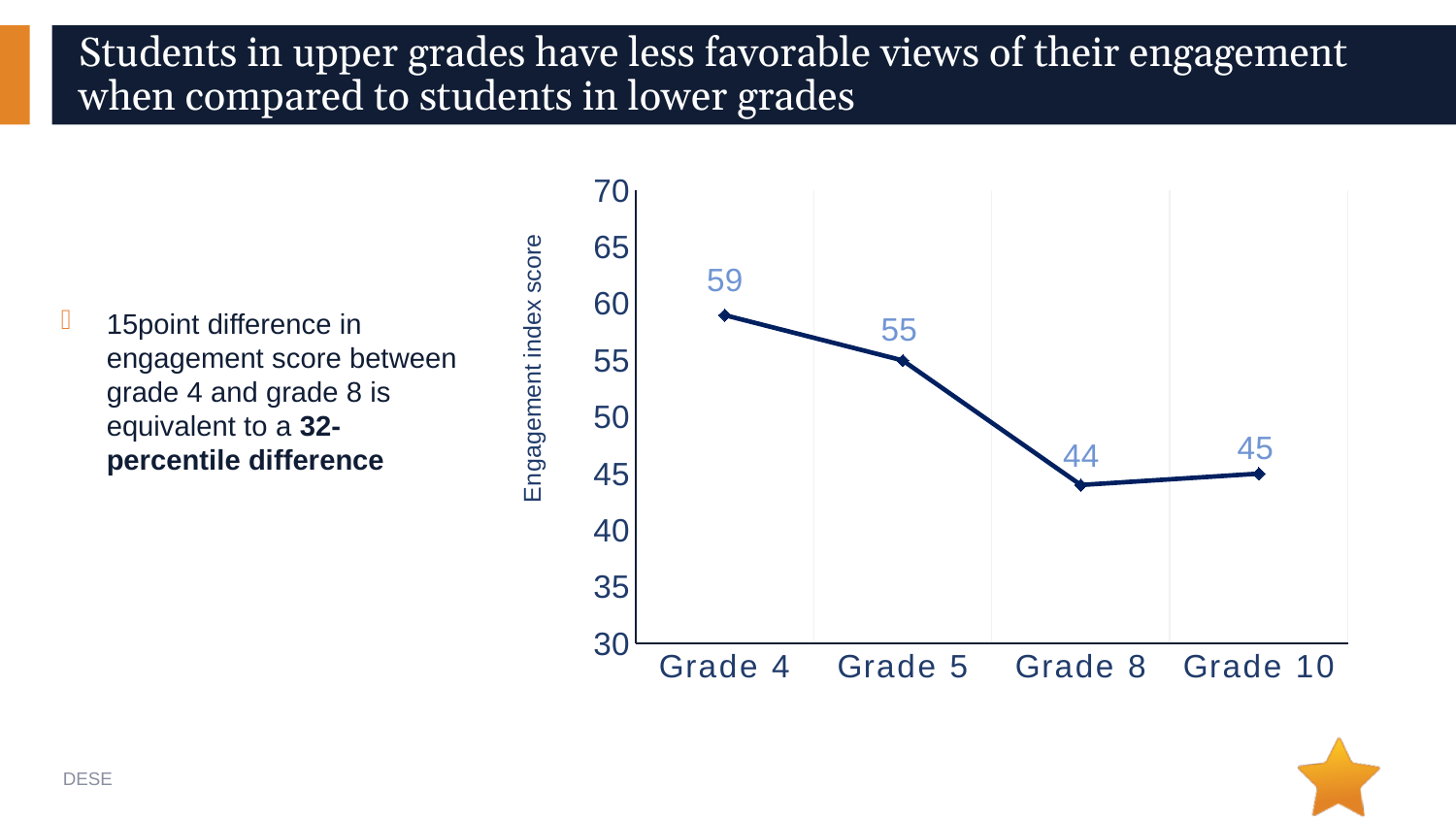

# Students in upper grades have less favorable views of their engagement when compared to students in lower grades

### Chart

| Category | Series 1 |
|---|---|
| Grade 4 | 59.0 |
| Grade 5 | 55.0 |
| Grade 8 | 44.0 |
| Grade 10 | 45.0 |
15point difference in engagement score between grade 4 and grade 8 is equivalent to a 32-percentile difference